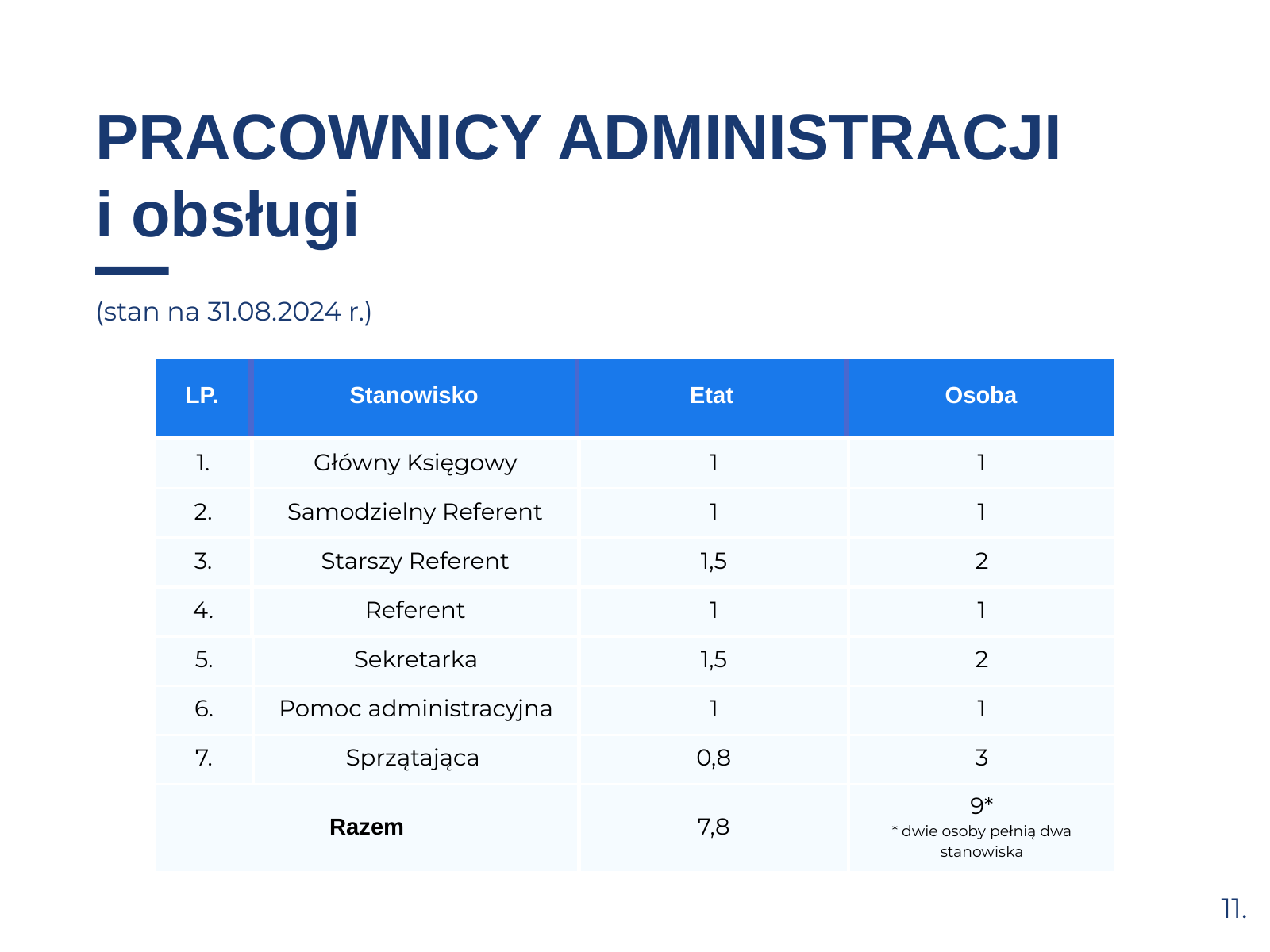

PRACOWNICY ADMINISTRACJI
i obsługi

(stan na 31.08.2024 r.)

LP.

Stanowisko

Etat

Osoba

1.

Główny Księgowy

1

1

2.

Samodzielny Referent

1

1

3.

Starszy Referent

1,5

2

4.

Referent

1

1

5.

Sekretarka

1,5

2

6.

Pomoc administracyjna

1

1

7.

Sprzątająca

0,8

3

Razem

7,8

9*
* dwie osoby pełnią dwa stanowiska
11.